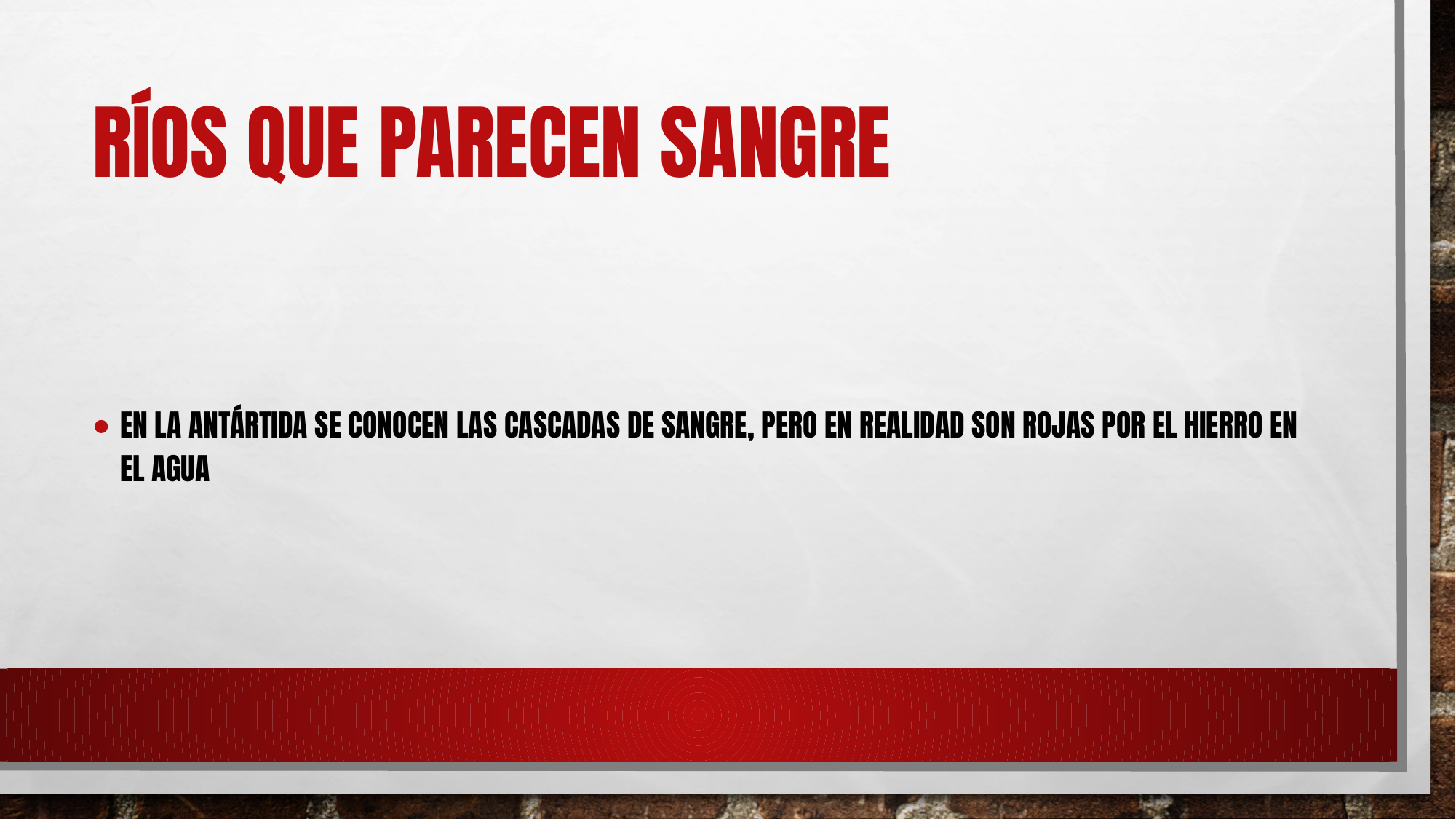

# Ríos que parecen sangre
En la antártida se conocen las cascadas de sangre, pero en realidad son rojas por el hierro en el agua